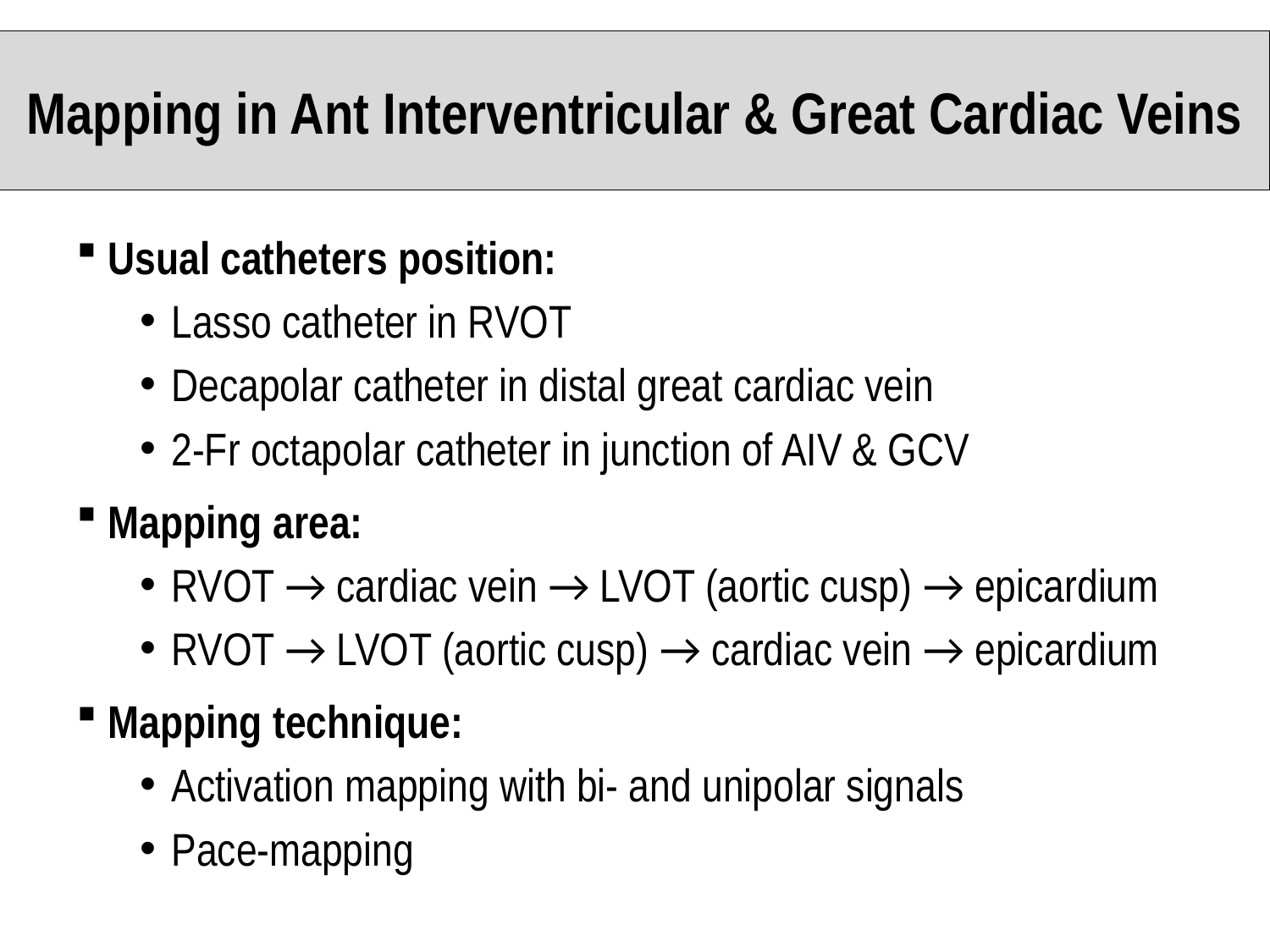

Mapping in Ant Interventricular & Great Cardiac Veins
Usual catheters position:
Lasso catheter in RVOT
Decapolar catheter in distal great cardiac vein
2-Fr octapolar catheter in junction of AIV & GCV
Mapping area:
RVOT → cardiac vein → LVOT (aortic cusp) → epicardium
RVOT → LVOT (aortic cusp) → cardiac vein → epicardium
Mapping technique:
Activation mapping with bi- and unipolar signals
Pace-mapping